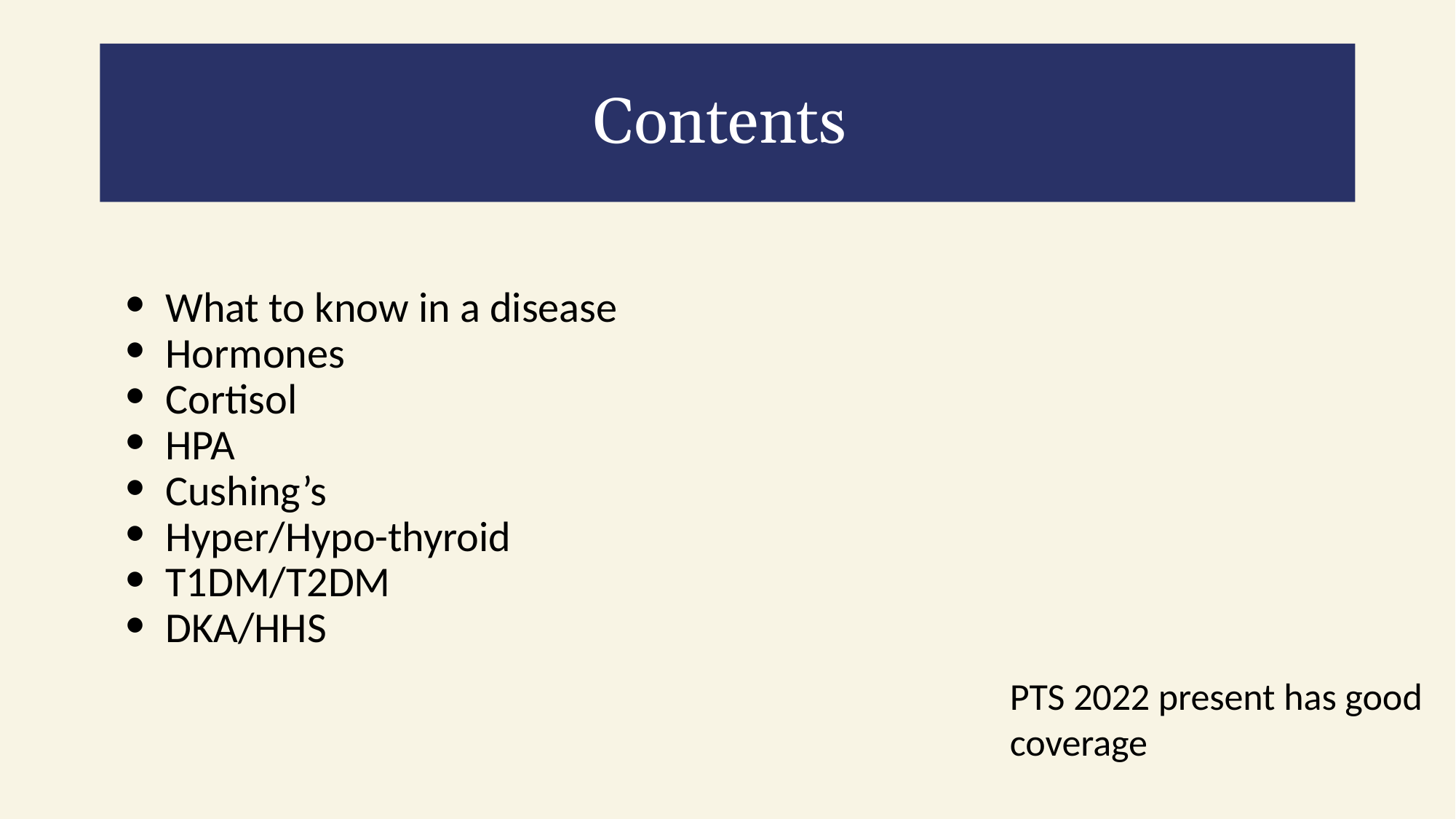

# Contents
What to know in a disease
Hormones
Cortisol
HPA
Cushing’s
Hyper/Hypo-thyroid
T1DM/T2DM
DKA/HHS
PTS 2022 present has good coverage